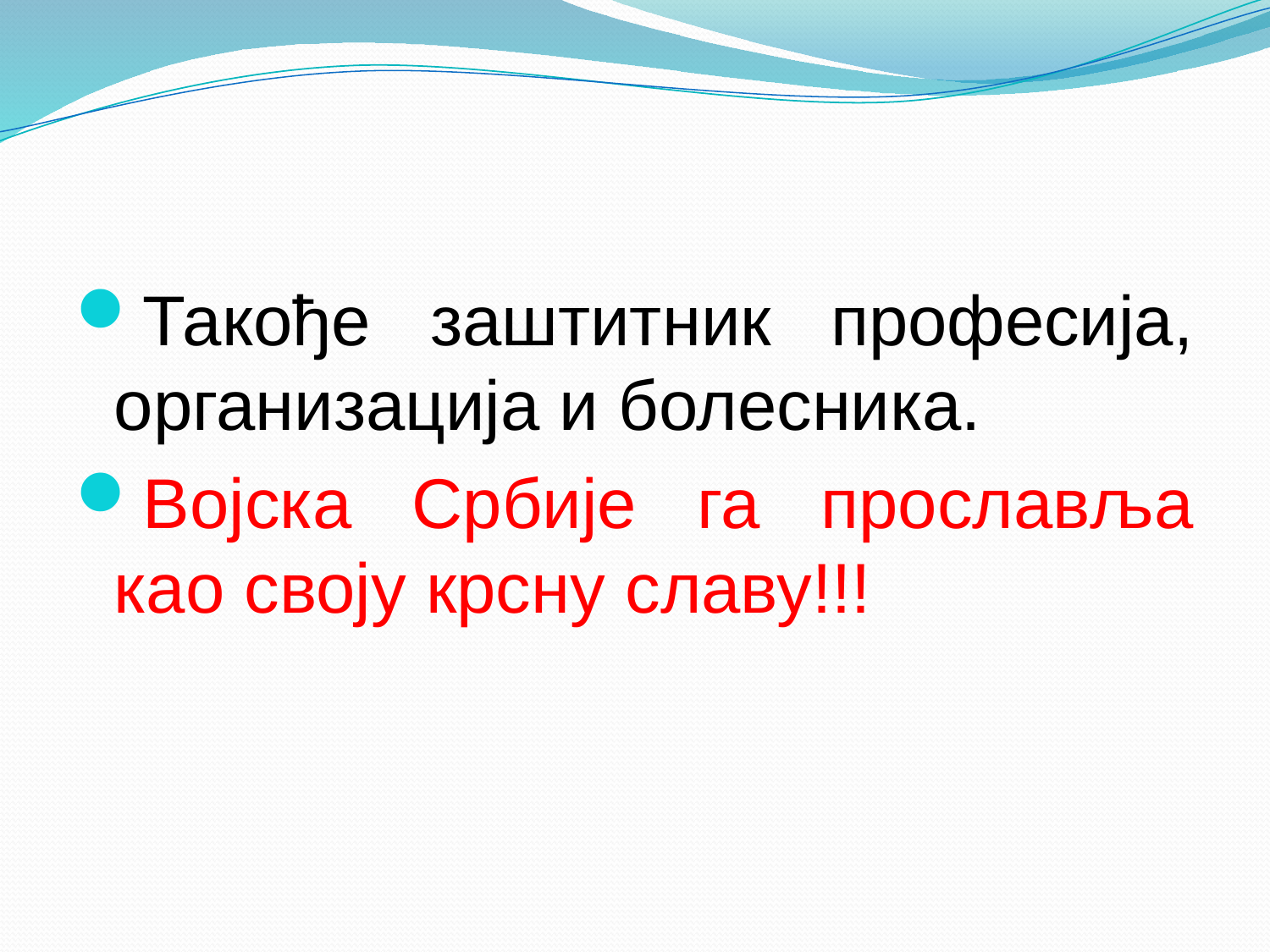

#
Такође заштитник професија, организација и болесника.
Војска Србије га прославља као своју крсну славу!!!